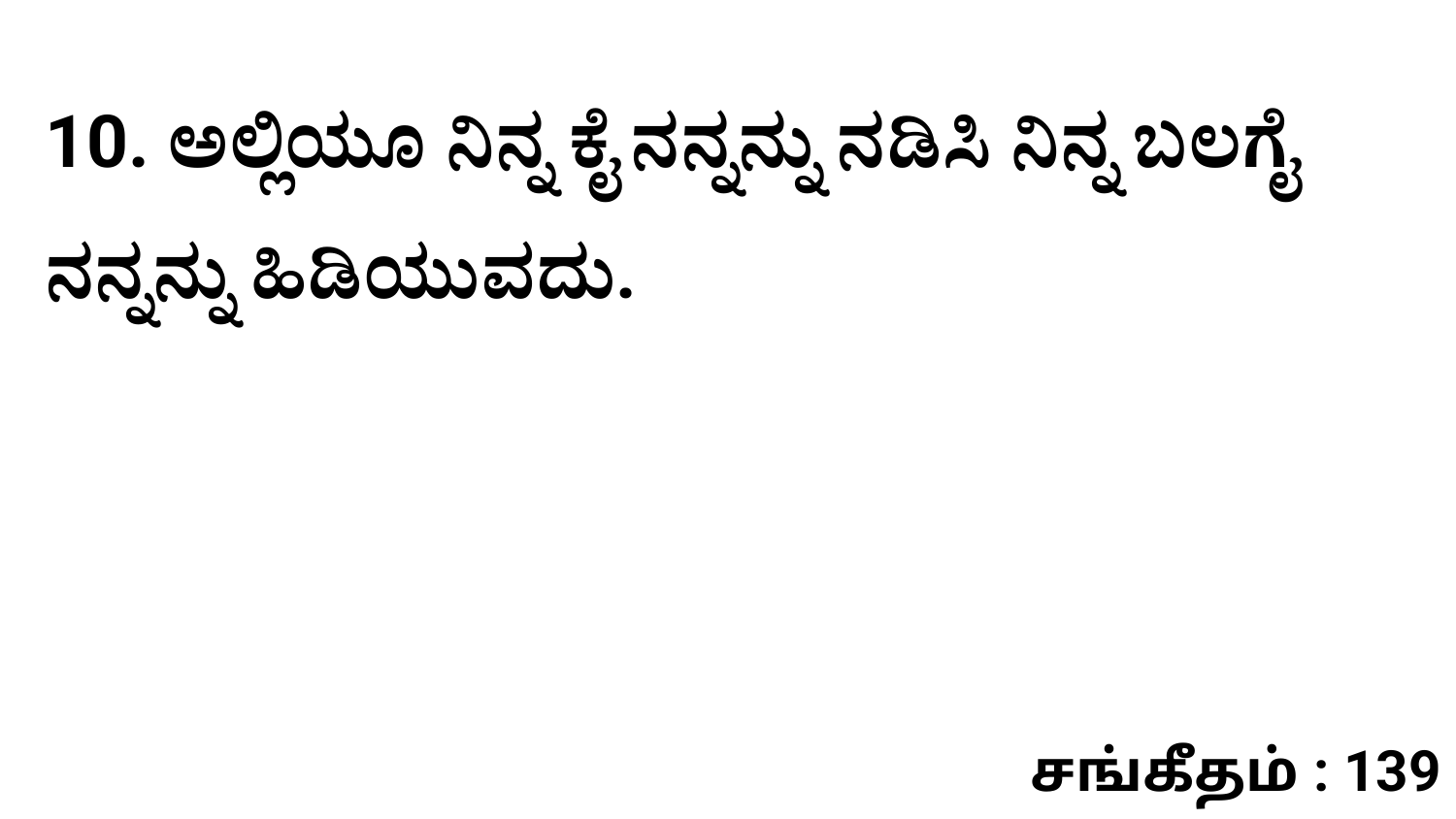

10. ಅಲ್ಲಿಯೂ ನಿನ್ನ ಕೈ ನನ್ನನ್ನು ನಡಿಸಿ ನಿನ್ನ ಬಲಗೈ ನನ್ನನ್ನು ಹಿಡಿಯುವದು.
சங்கீதம் : 139